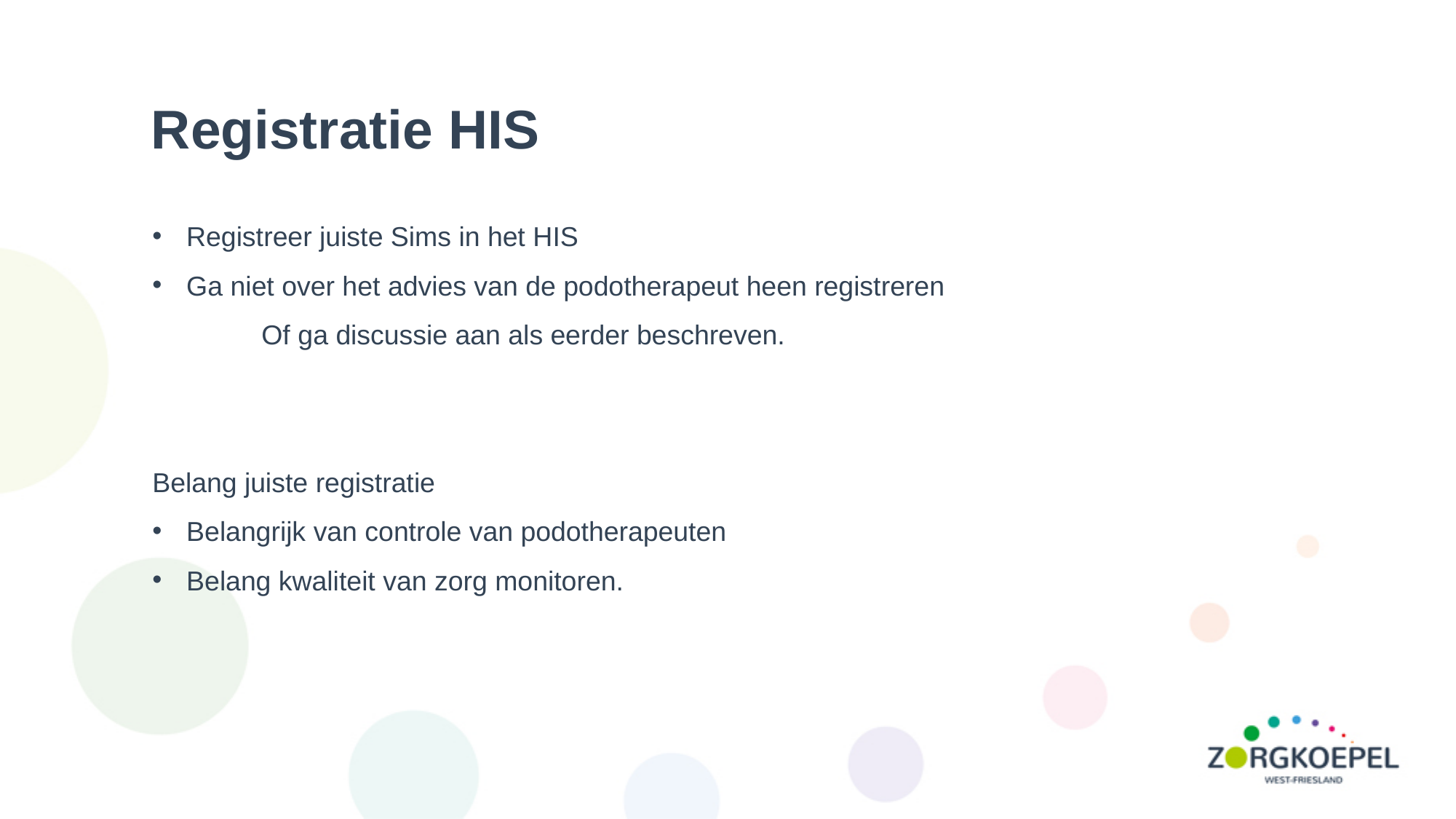

# Registratie HIS
Registreer juiste Sims in het HIS
Ga niet over het advies van de podotherapeut heen registreren
	Of ga discussie aan als eerder beschreven.

Belang juiste registratie
Belangrijk van controle van podotherapeuten
Belang kwaliteit van zorg monitoren.